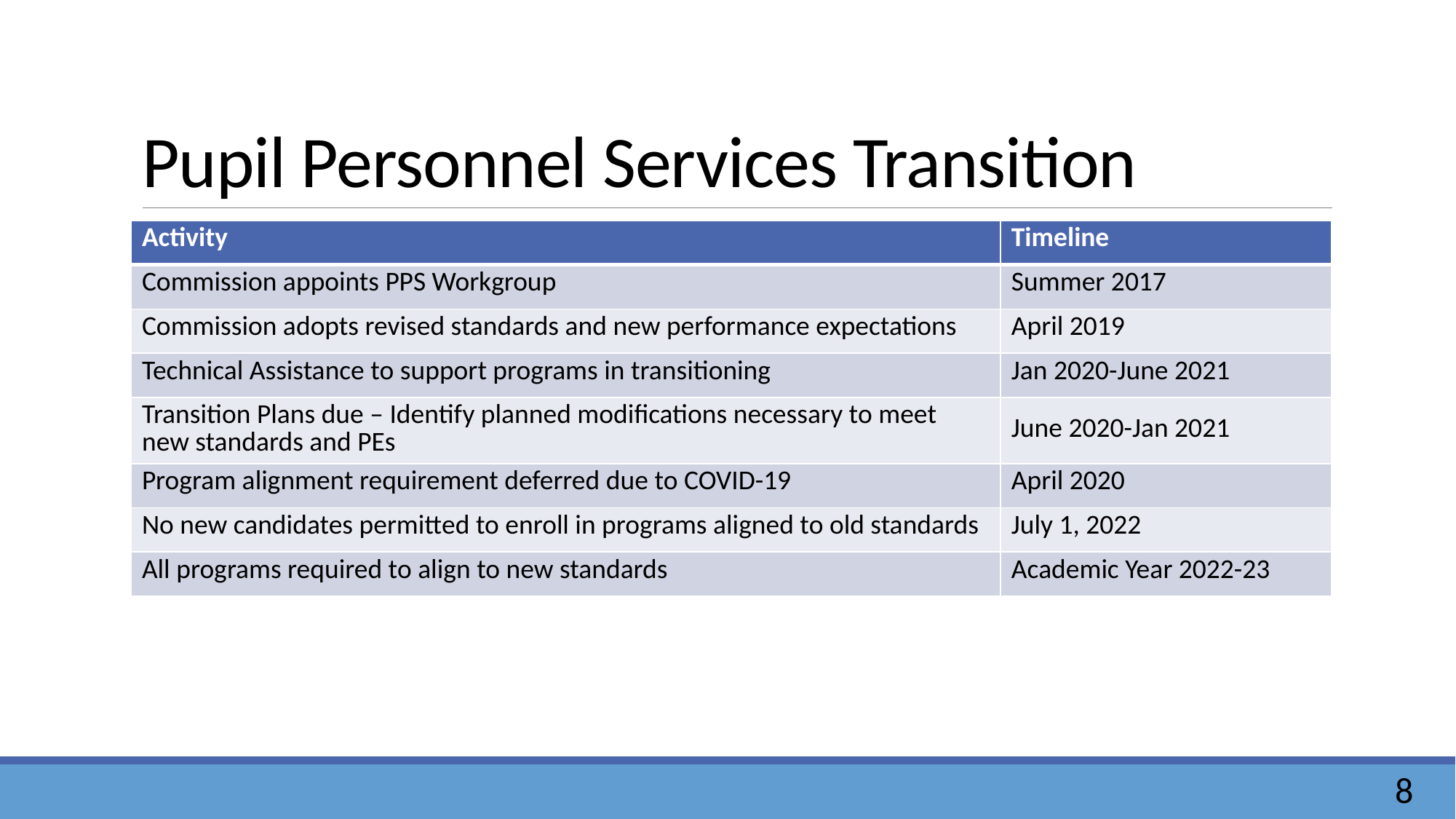

# Pupil Personnel Services Transition
| Activity | Timeline |
| --- | --- |
| Commission appoints PPS Workgroup | Summer 2017 |
| Commission adopts revised standards and new performance expectations | April 2019 |
| Technical Assistance to support programs in transitioning | Jan 2020-June 2021 |
| Transition Plans due – Identify planned modifications necessary to meet new standards and PEs | June 2020-Jan 2021 |
| Program alignment requirement deferred due to COVID-19 | April 2020 |
| No new candidates permitted to enroll in programs aligned to old standards | July 1, 2022 |
| All programs required to align to new standards | Academic Year 2022-23 |
8